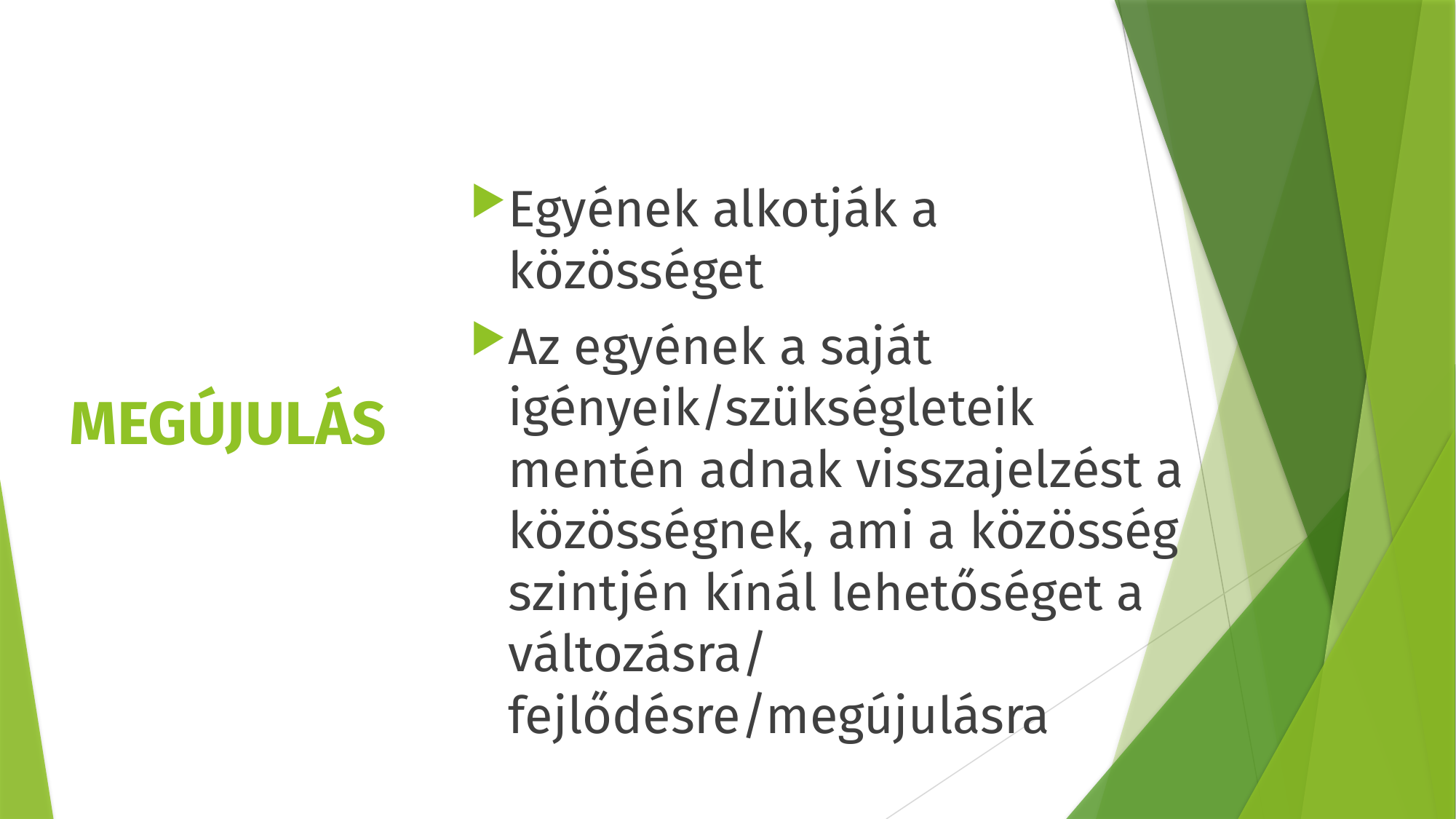

Egyének alkotják a közösséget
Az egyének a saját igényeik/szükségleteik mentén adnak visszajelzést a közösségnek, ami a közösség szintjén kínál lehetőséget a változásra/ fejlődésre/megújulásra

# MEGÚJULÁS